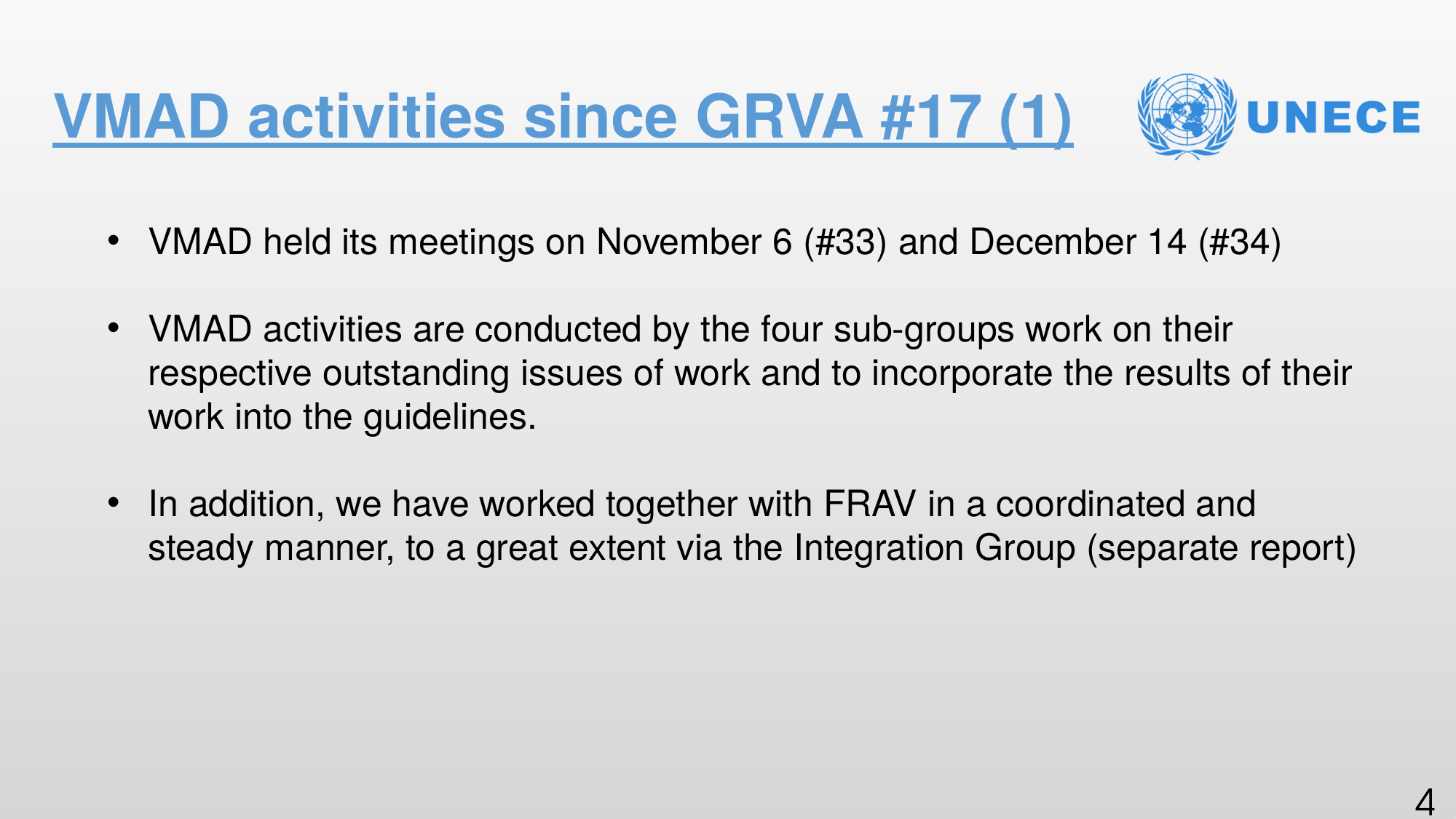

# VMAD activities since GRVA #17 (1)
VMAD held its meetings on November 6 (#33) and December 14 (#34)

VMAD activities are conducted by the four sub-groups work on their respective outstanding issues of work and to incorporate the results of their work into the guidelines.

In addition, we have worked together with FRAV in a coordinated and steady manner, to a great extent via the Integration Group (separate report)